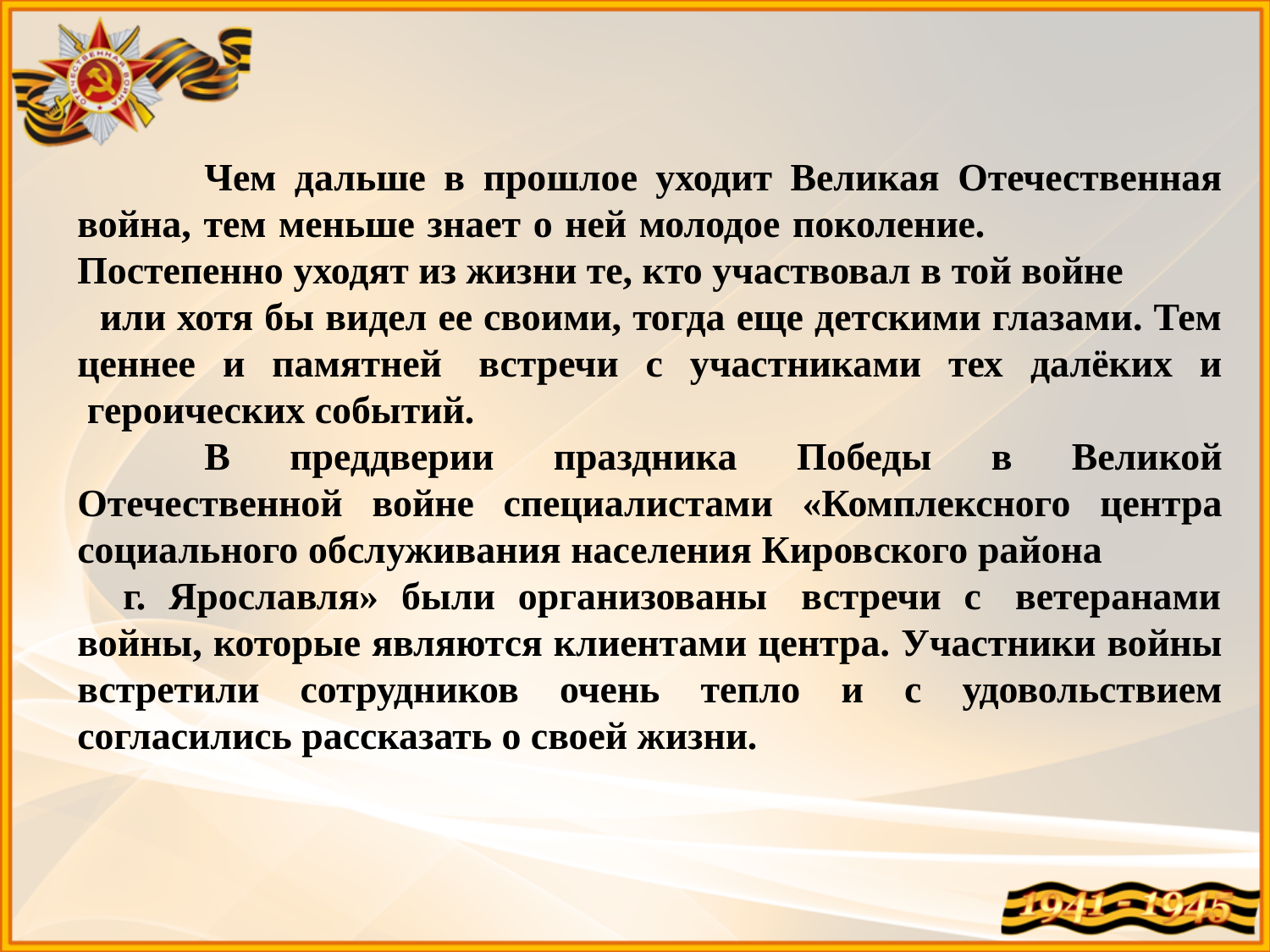

Чем дальше в прошлое уходит Великая Отечественная война, тем меньше знает о ней молодое поколение.                    Постепенно уходят из жизни те, кто участвовал в той войне             или хотя бы видел ее своими, тогда еще детскими глазами. Тем ценнее и памятней  встречи с участниками тех далёких и  героических событий.
	В преддверии праздника Победы в Великой Отечественной войне специалистами «Комплексного центра социального обслуживания населения Кировского района                 г.  Ярославля»  были  организованы   встречи  с   ветеранами войны, которые являются клиентами центра. Участники войны встретили сотрудников очень тепло и с удовольствием согласились рассказать о своей жизни.